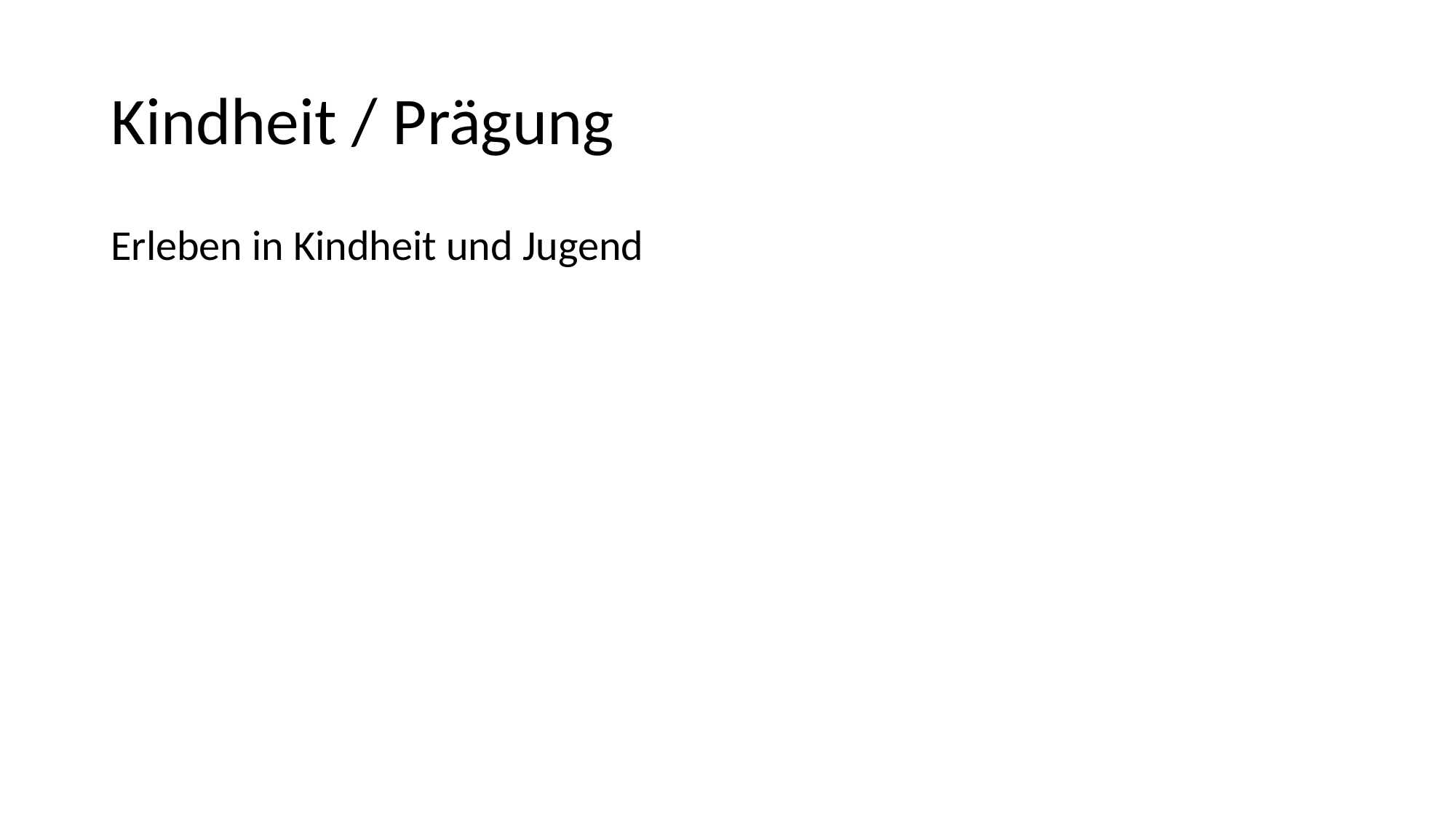

# Kindheit / Prägung
Erleben in Kindheit und Jugend